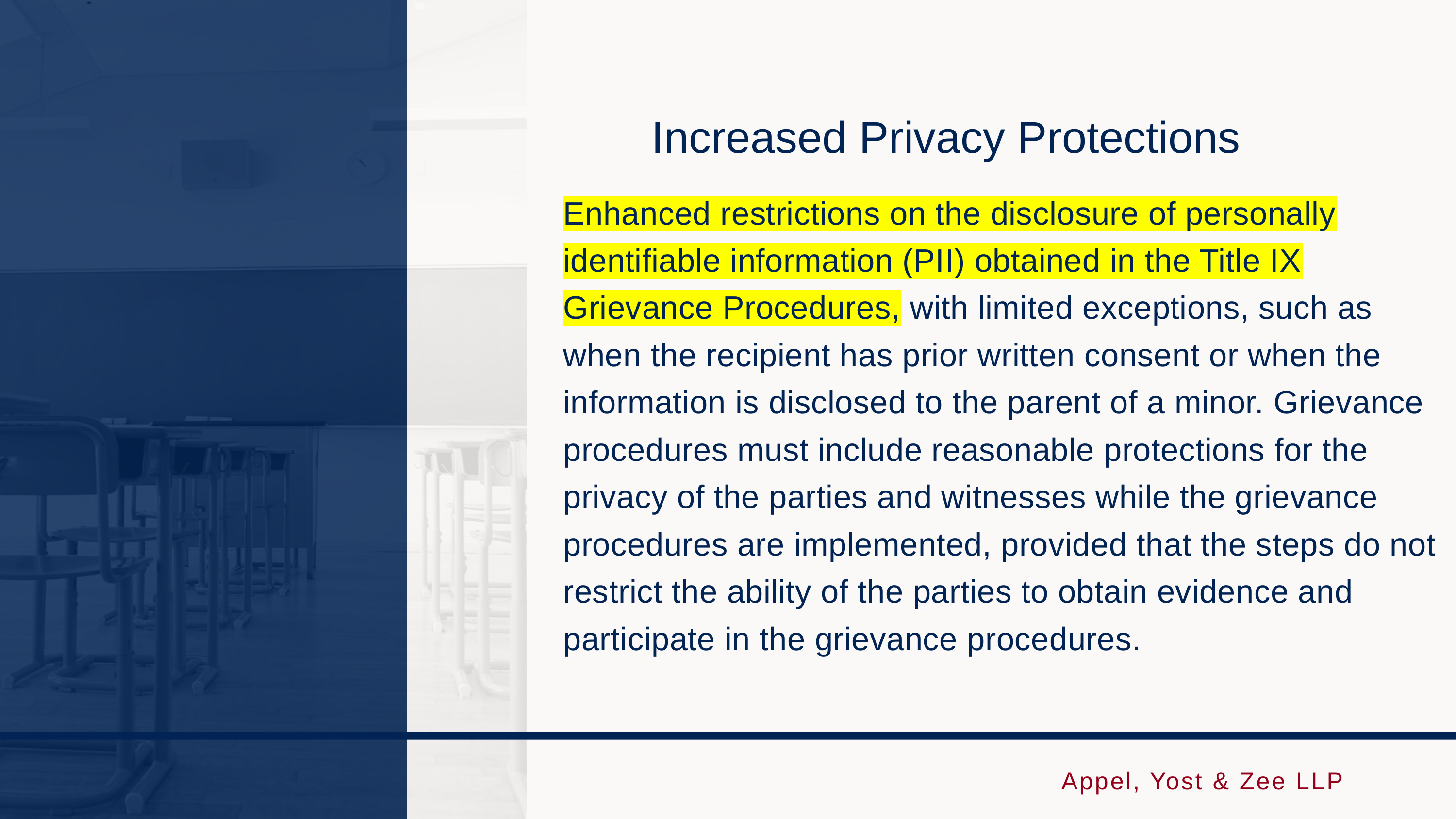

Increased Privacy Protections
Enhanced restrictions on the disclosure of personally identifiable information (PII) obtained in the Title IX Grievance Procedures, with limited exceptions, such as when the recipient has prior written consent or when the information is disclosed to the parent of a minor. Grievance procedures must include reasonable protections for the privacy of the parties and witnesses while the grievance procedures are implemented, provided that the steps do not restrict the ability of the parties to obtain evidence and
participate in the grievance procedures.

Appel, Yost & Zee LLP